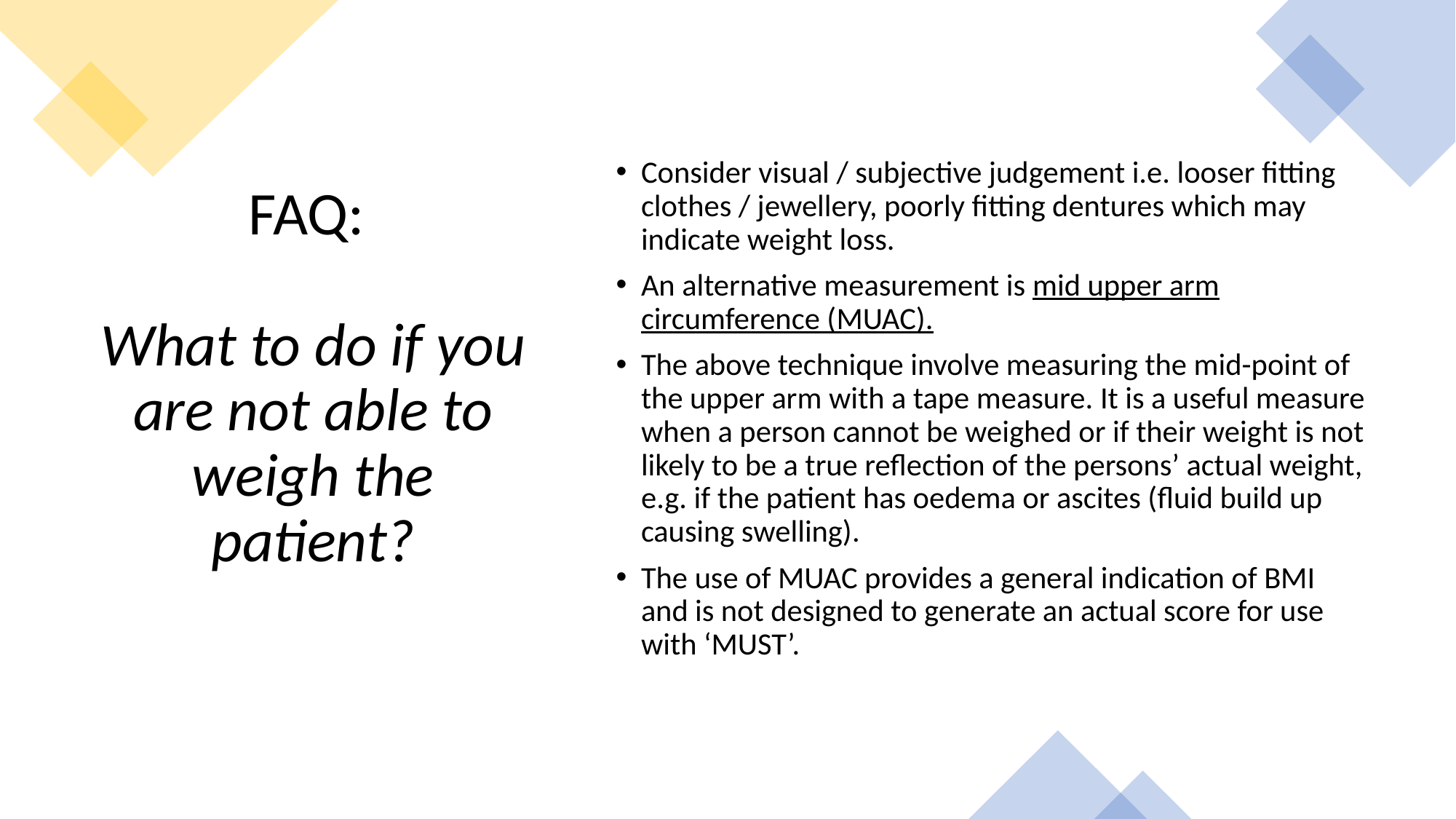

Consider visual / subjective judgement i.e. looser fitting clothes / jewellery, poorly fitting dentures which may indicate weight loss.
An alternative measurement is mid upper arm circumference (MUAC).
The above technique involve measuring the mid-point of the upper arm with a tape measure. It is a useful measure when a person cannot be weighed or if their weight is not likely to be a true reflection of the persons’ actual weight, e.g. if the patient has oedema or ascites (fluid build up causing swelling).
The use of MUAC provides a general indication of BMI and is not designed to generate an actual score for use with ‘MUST’.
# FAQ: What to do if you are not able to weigh the patient?